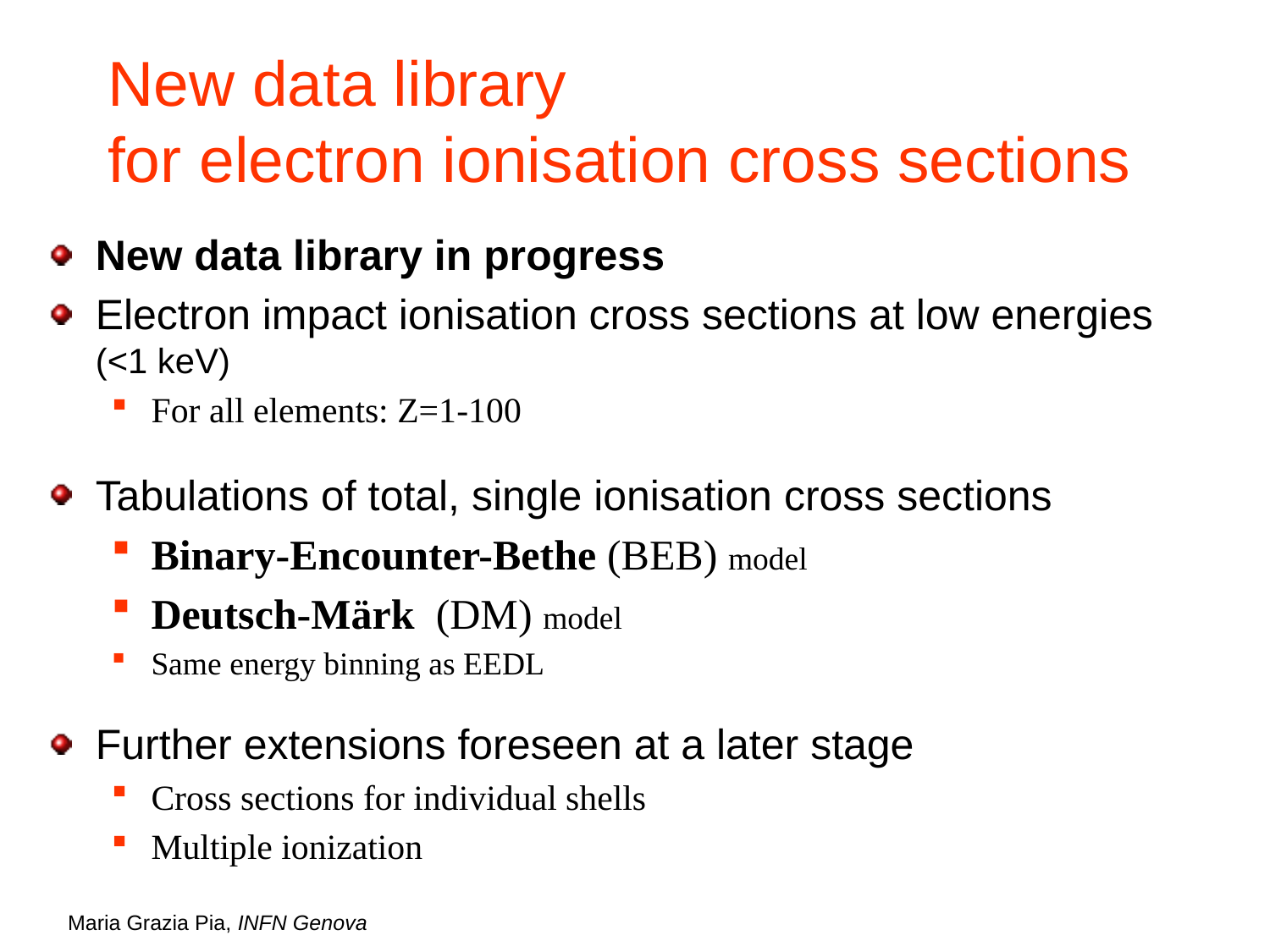

# New data library for electron ionisation cross sections
New data library in progress
Electron impact ionisation cross sections at low energies (<1 keV)
For all elements: Z=1-100

Tabulations of total, single ionisation cross sections
Binary-Encounter-Bethe (BEB) model
Deutsch-Märk  (DM) model
Same energy binning as EEDL

Further extensions foreseen at a later stage
Cross sections for individual shells
Multiple ionization